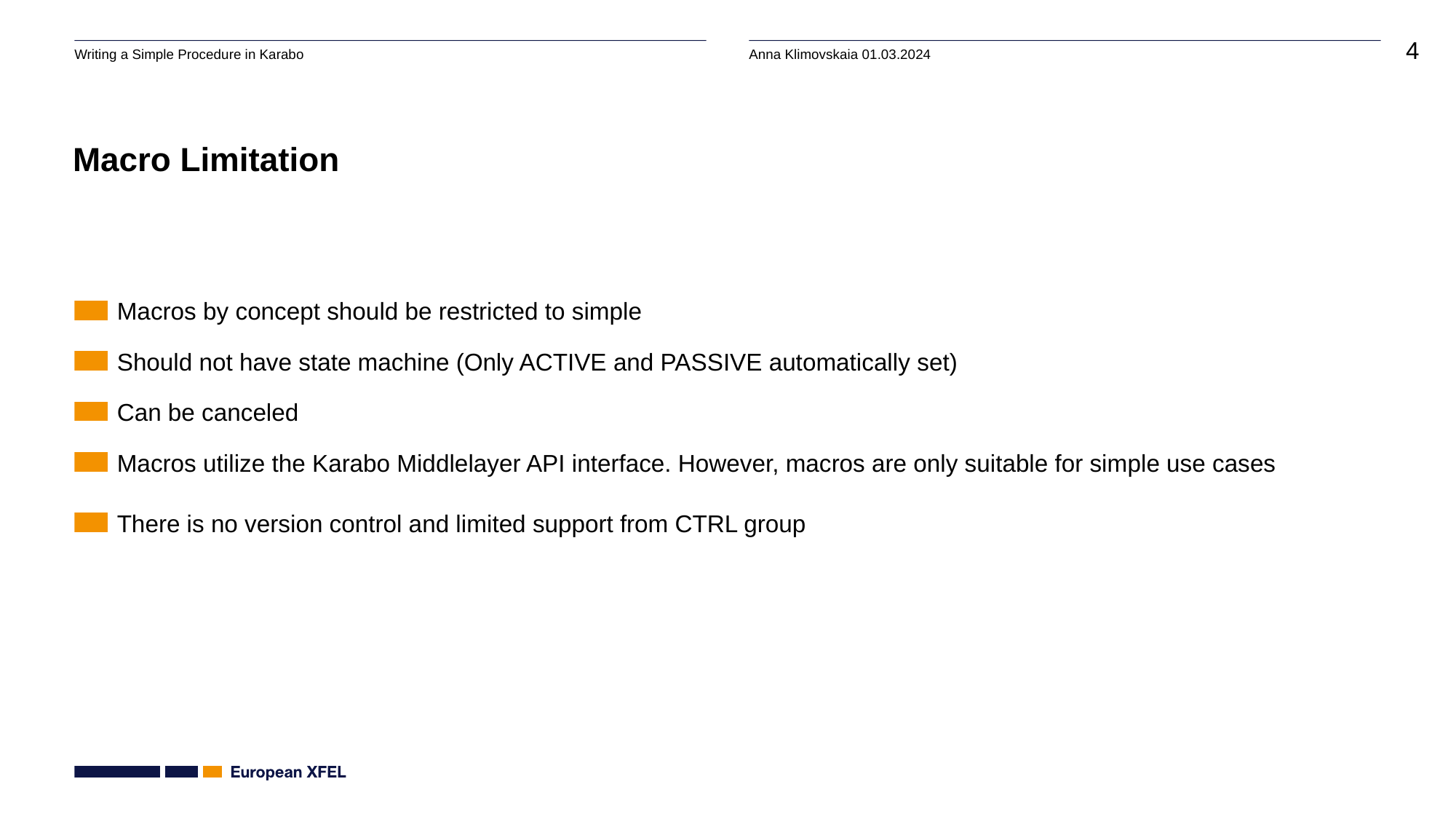

Macro Limitation

Macros by concept should be restricted to simple
Should not have state machine (Only ACTIVE and PASSIVE automatically set)
Can be canceled
Macros utilize the Karabo Middlelayer API interface. However, macros are only suitable for simple use cases
There is no version control and limited support from CTRL group